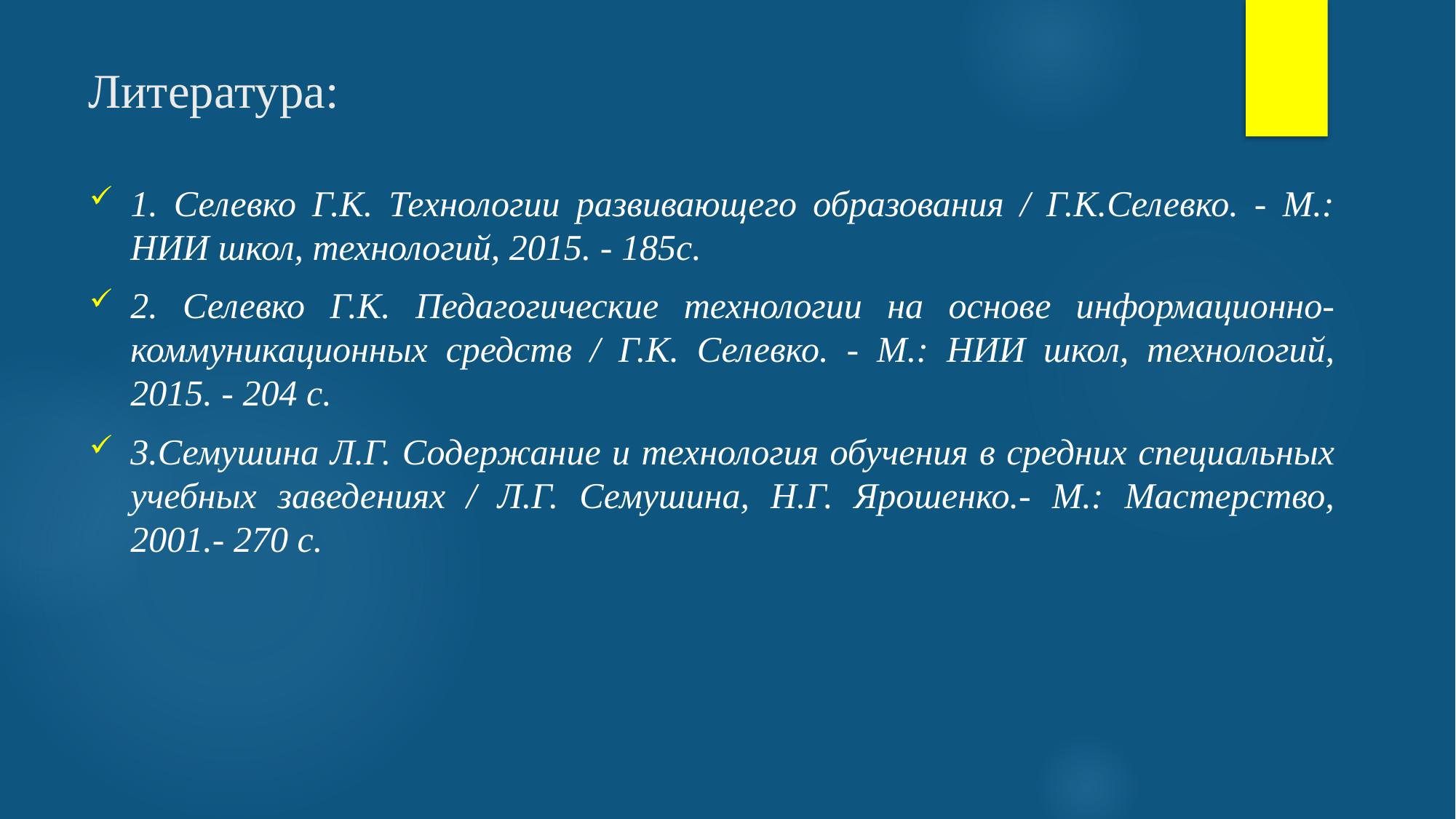

# Литература:
1. Селевко Г.К. Технологии развивающего образования / Г.К.Селевко. - М.: НИИ школ, технологий, 2015. - 185с.
2. Селевко Г.К. Педагогические технологии на основе информационно- коммуникационных средств / Г.К. Селевко. - М.: НИИ школ, технологий, 2015. - 204 с.
3.Семушина Л.Г. Содержание и технология обучения в средних специальных учебных заведениях / Л.Г. Семушина, Н.Г. Ярошенко.- М.: Мастерство, 2001.- 270 с.